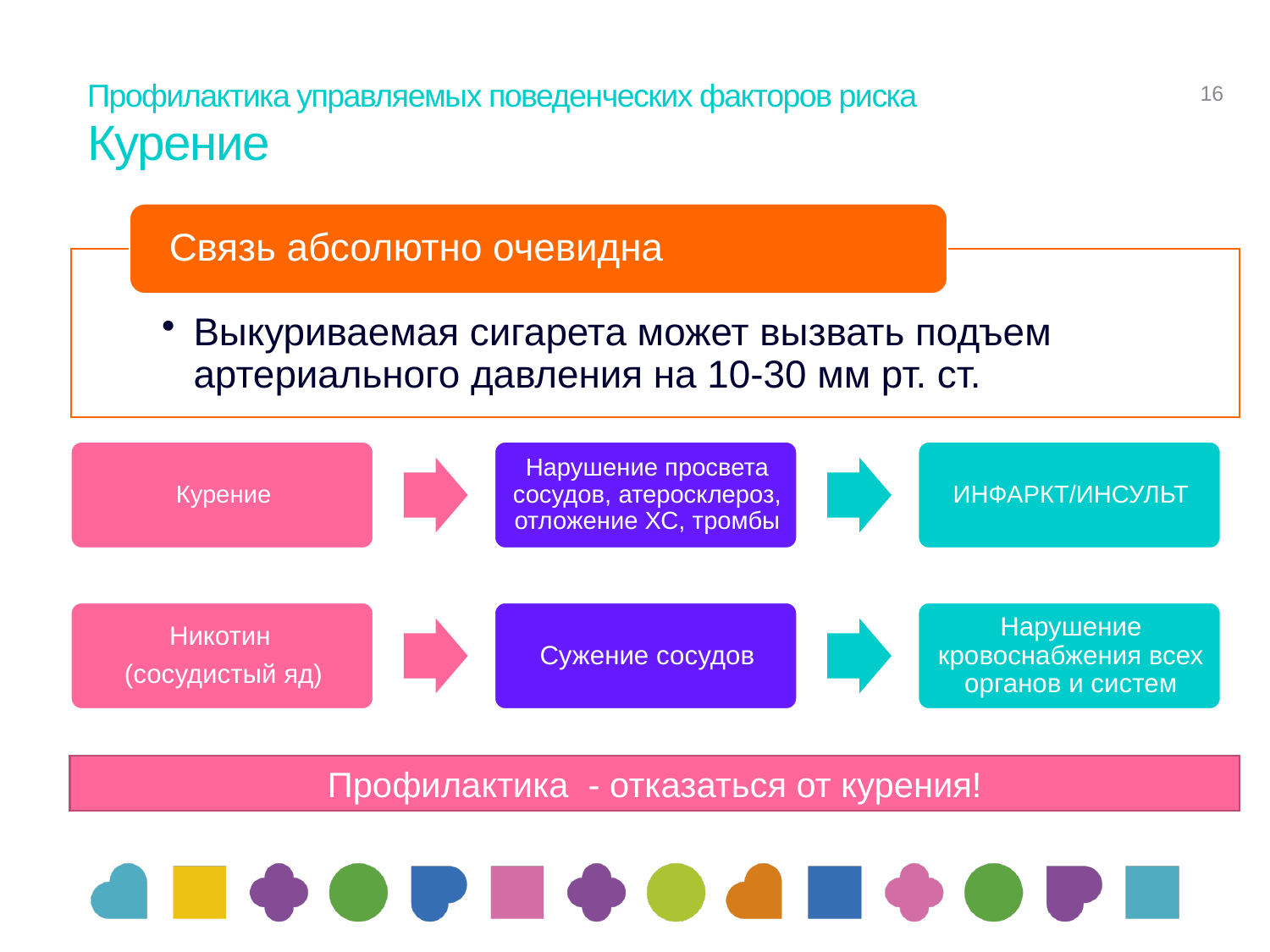

# Профилактика управляемых поведенческих факторов риска Курение
16
Выкуриваемая сигарета может вызвать подъем артериального давления на 10-30 мм рт. ст.
Связь абсолютно очевидна
Курение

Нарушение просвета сосудов, атеросклероз, отложение ХС, тромбы

ИНФАРКТ/ИНСУЛЬТ
Никотин
(сосудистый яд)

Сужение сосудов

Нарушение кровоснабжения всех органов и систем
Профилактика  - отказаться от курения!